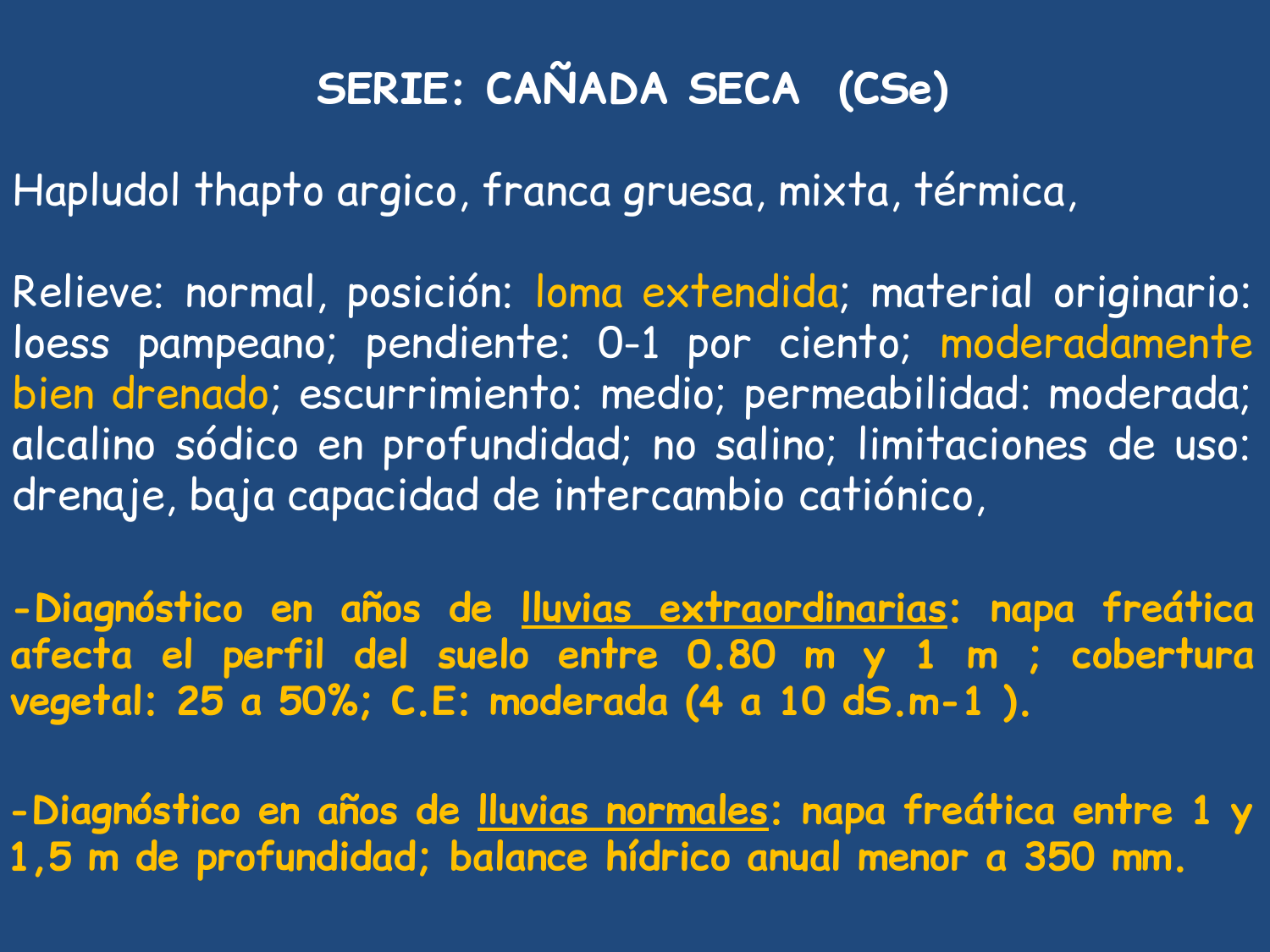

SERIE: CAÑADA SECA  (CSe)

Hapludol thapto argico, franca gruesa, mixta, térmica,

Relieve: normal, posición: loma extendida; material originario: loess pampeano; pendiente: 0-1 por ciento; moderadamente bien drenado; escurrimiento: medio; permeabilidad: moderada; alcalino sódico en profundidad; no salino; limitaciones de uso: drenaje, baja capacidad de intercambio catiónico,
-Diagnóstico en años de lluvias extraordinarias: napa freática afecta el perfil del suelo entre 0.80 m y 1 m ; cobertura vegetal: 25 a 50%; C.E: moderada (4 a 10 dS.m-1 ).
-Diagnóstico en años de lluvias normales: napa freática entre 1 y 1,5 m de profundidad; balance hídrico anual menor a 350 mm.